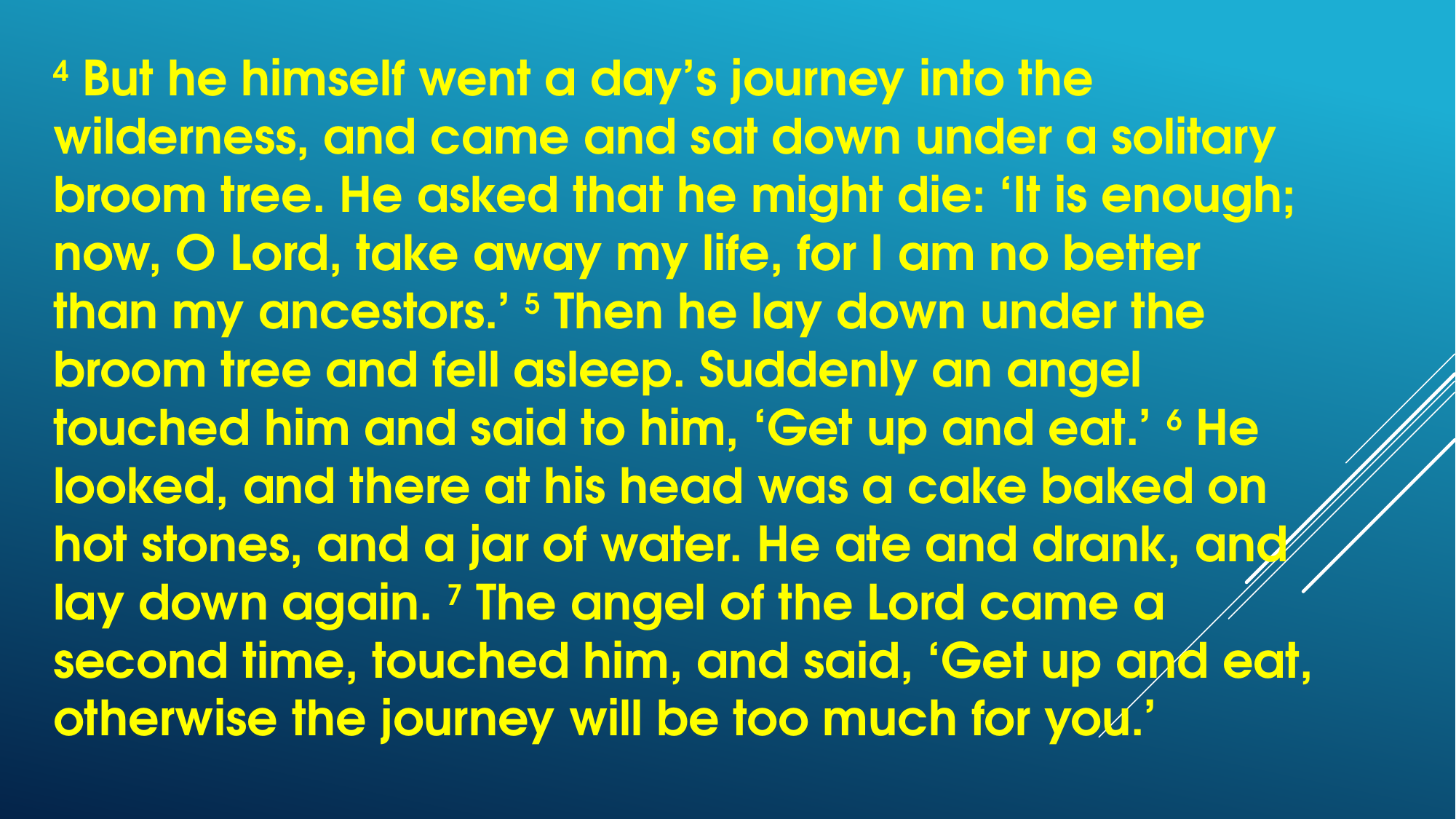

4 But he himself went a day’s journey into the wilderness, and came and sat down under a solitary broom tree. He asked that he might die: ‘It is enough; now, O Lord, take away my life, for I am no better than my ancestors.’ 5 Then he lay down under the broom tree and fell asleep. Suddenly an angel touched him and said to him, ‘Get up and eat.’ 6 He looked, and there at his head was a cake baked on hot stones, and a jar of water. He ate and drank, and lay down again. 7 The angel of the Lord came a second time, touched him, and said, ‘Get up and eat, otherwise the journey will be too much for you.’